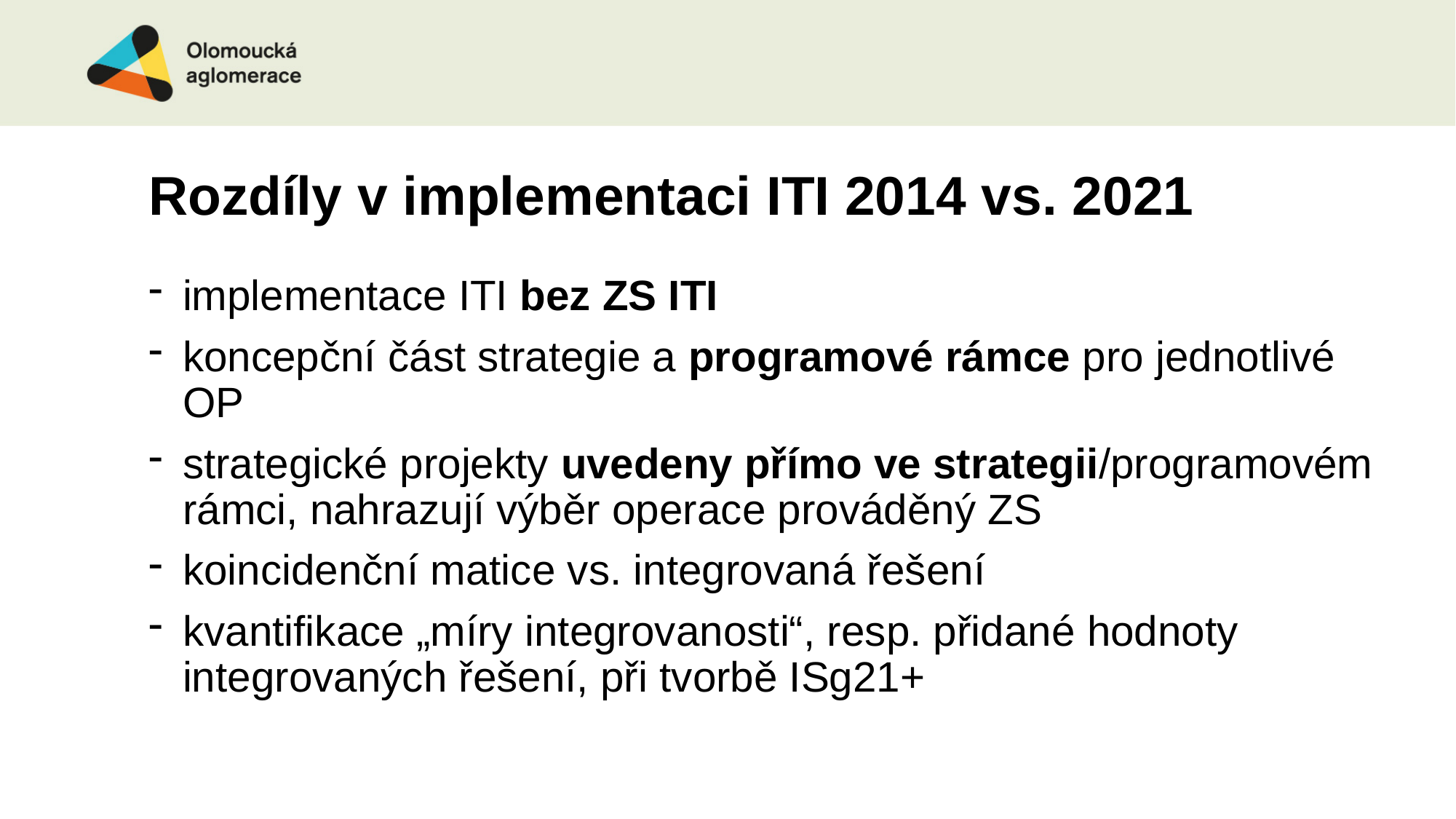

# Rozdíly v implementaci ITI 2014 vs. 2021
implementace ITI bez ZS ITI
koncepční část strategie a programové rámce pro jednotlivé OP
strategické projekty uvedeny přímo ve strategii/programovém rámci, nahrazují výběr operace prováděný ZS
koincidenční matice vs. integrovaná řešení
kvantifikace „míry integrovanosti“, resp. přidané hodnoty integrovaných řešení, při tvorbě ISg21+